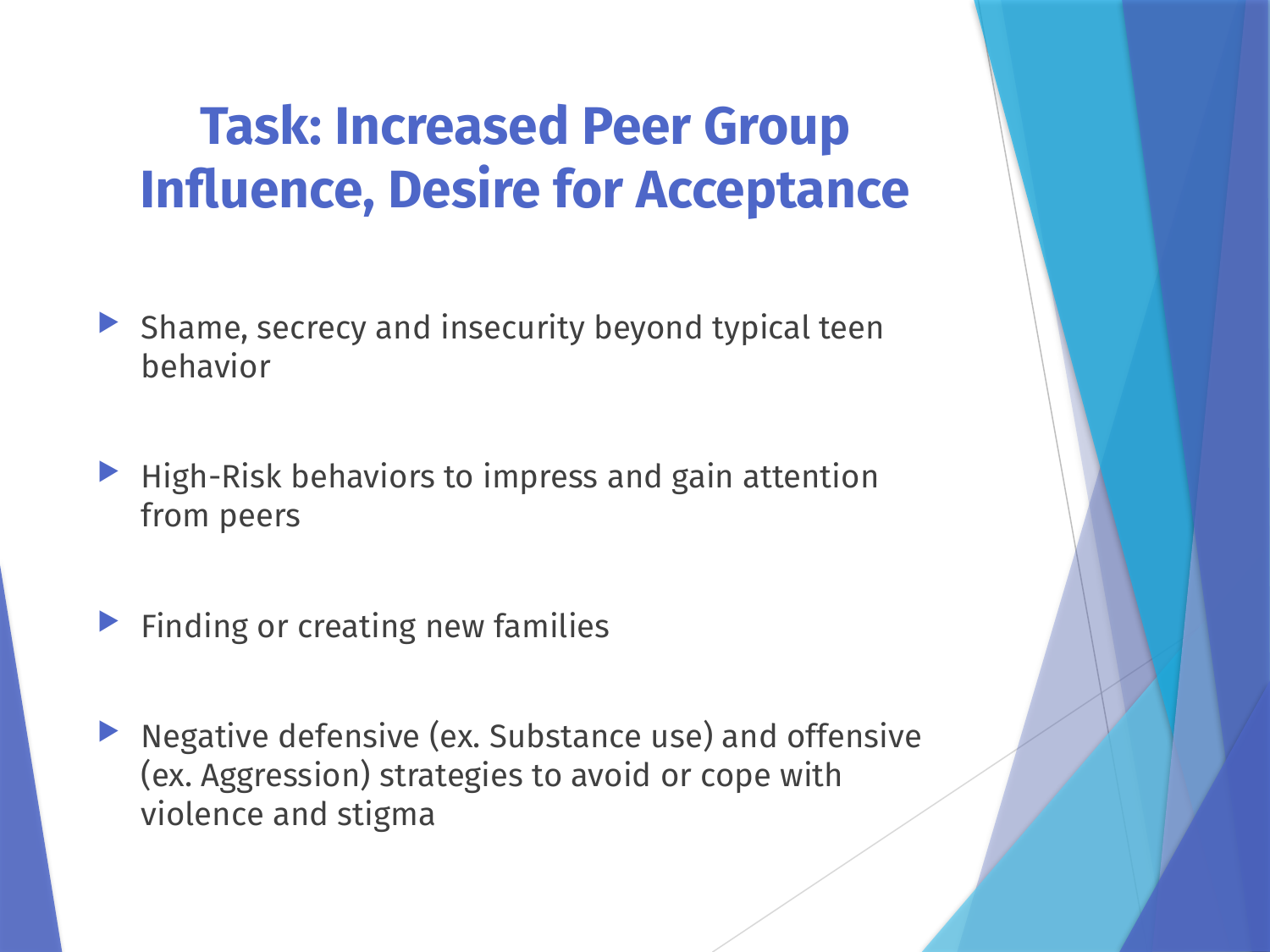

# Task: Increased Peer Group Influence, Desire for Acceptance
Shame, secrecy and insecurity beyond typical teen behavior

High-Risk behaviors to impress and gain attention from peers

Finding or creating new families

Negative defensive (ex. Substance use) and offensive (ex. Aggression) strategies to avoid or cope with violence and stigma